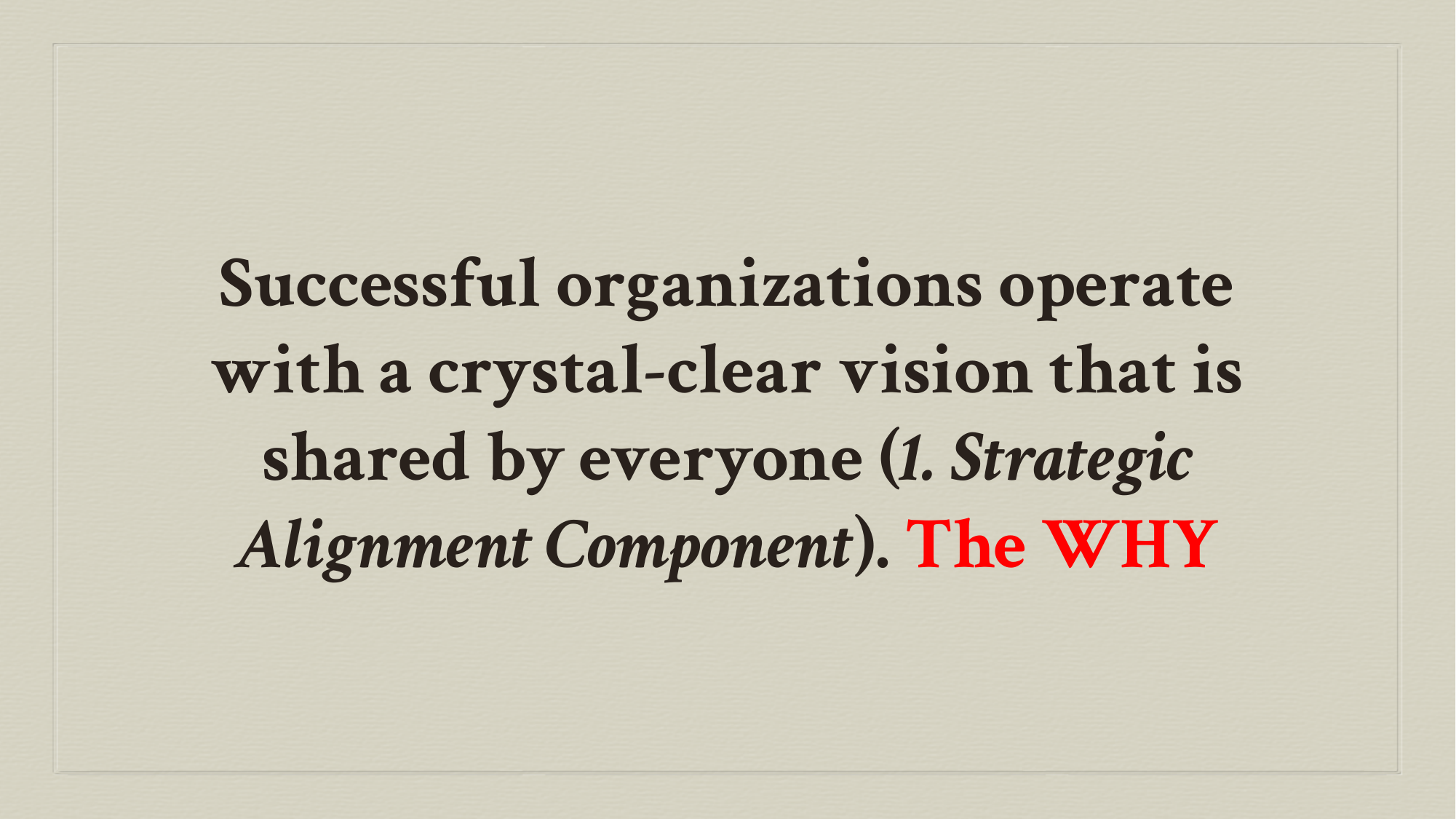

Successful organizations operate with a crystal-clear vision that is shared by everyone (1. Strategic Alignment Component). The WHY